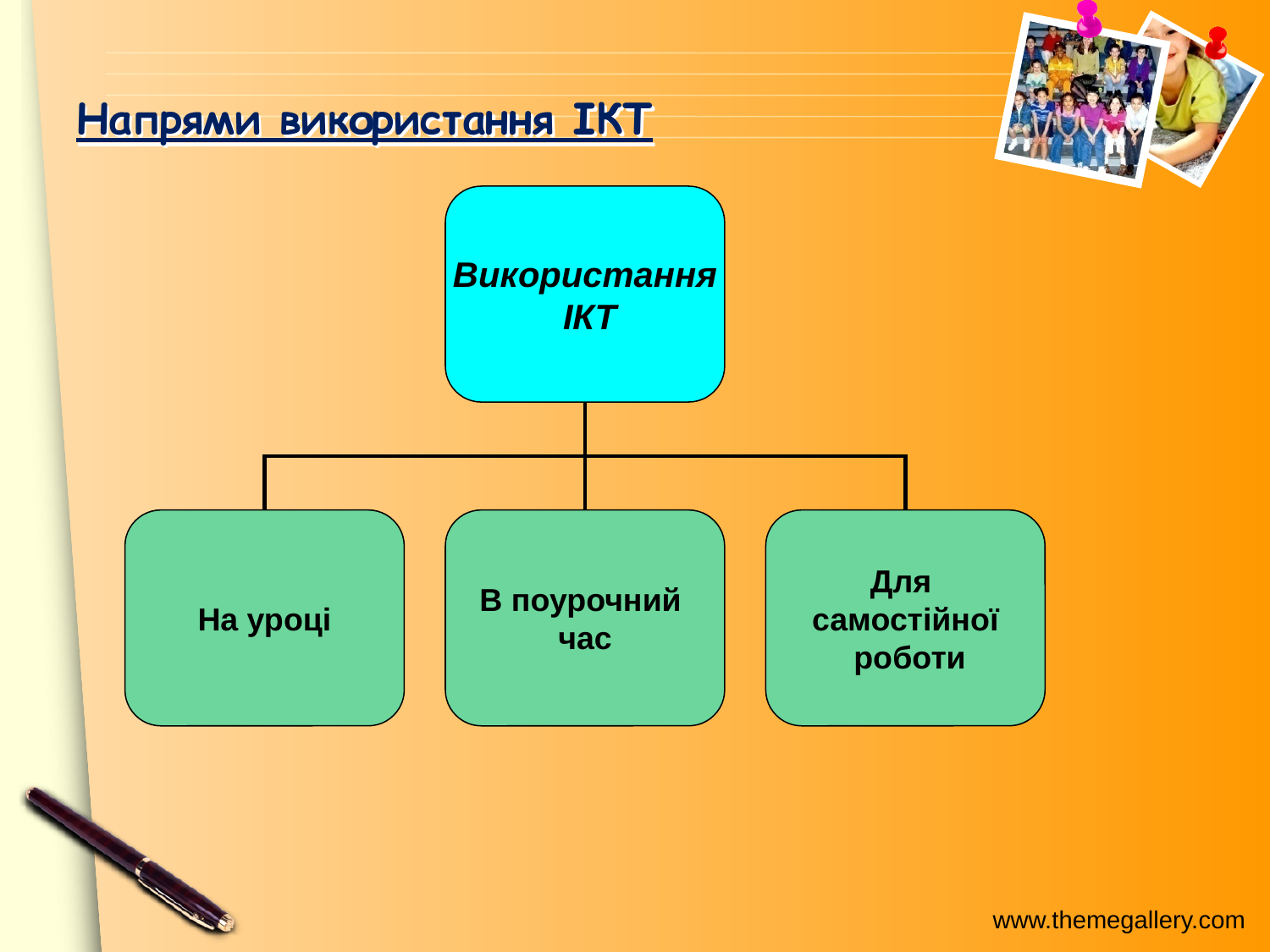

# Напрями використання ІКТ
Використання
 ІКТ
На уроці
В поурочний
час
Для
самостійної
 роботи